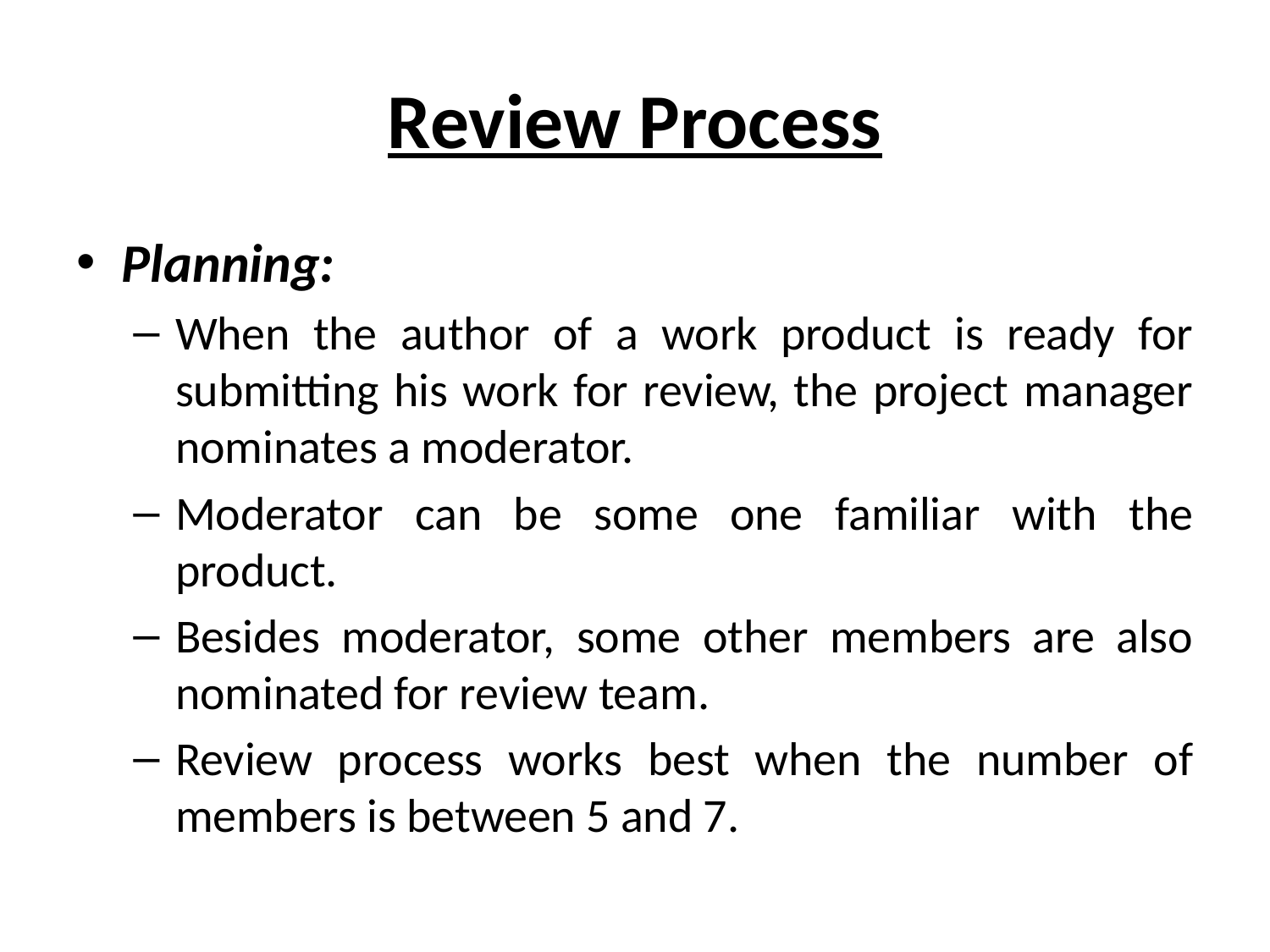

# Review Process
Planning:
When the author of a work product is ready for submitting his work for review, the project manager nominates a moderator.
Moderator can be some one familiar with the product.
Besides moderator, some other members are also nominated for review team.
Review process works best when the number of members is between 5 and 7.